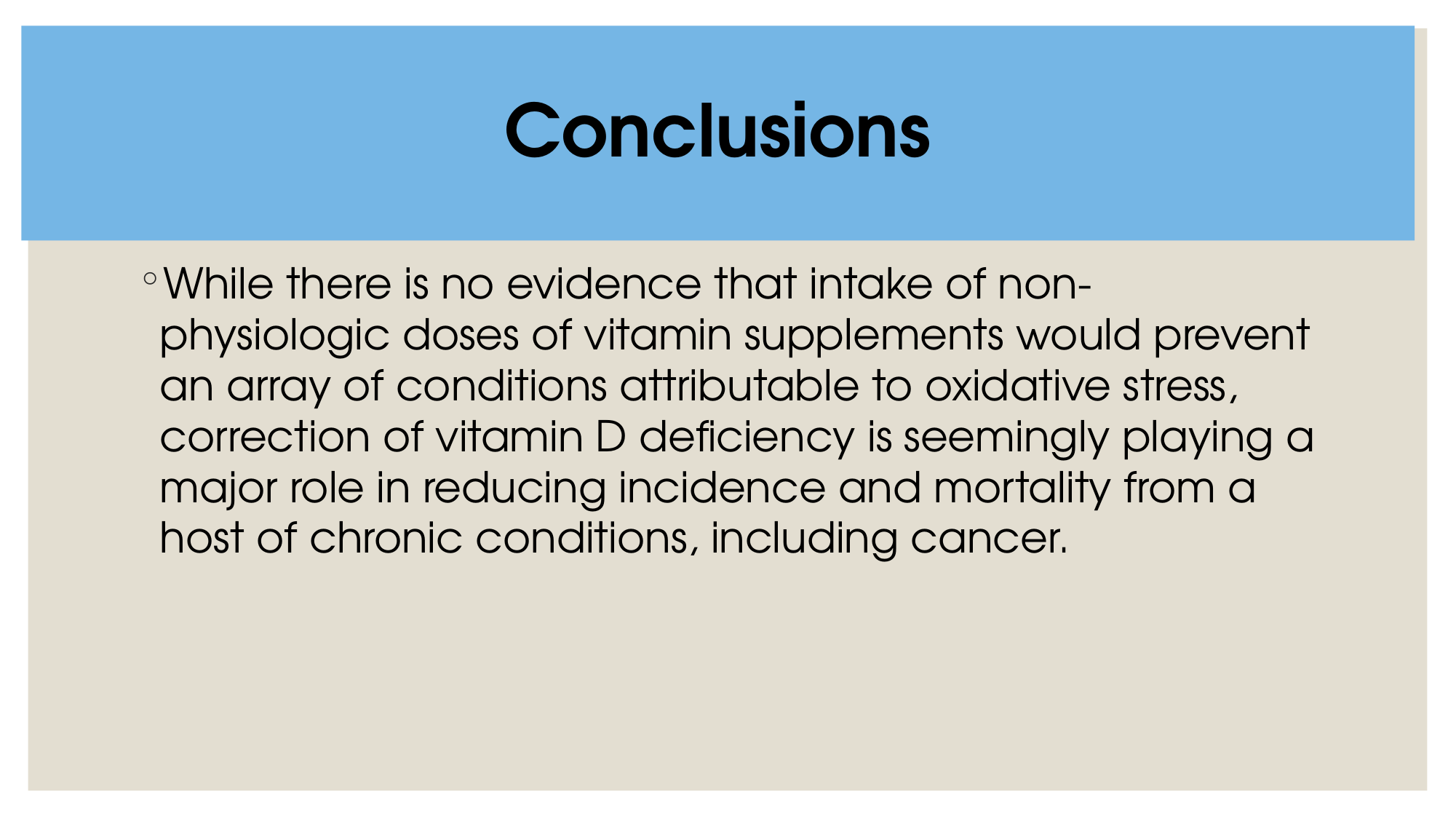

# Conclusions
While there is no evidence that intake of non-physiologic doses of vitamin supplements would prevent an array of conditions attributable to oxidative stress, correction of vitamin D deficiency is seemingly playing a major role in reducing incidence and mortality from a host of chronic conditions, including cancer.